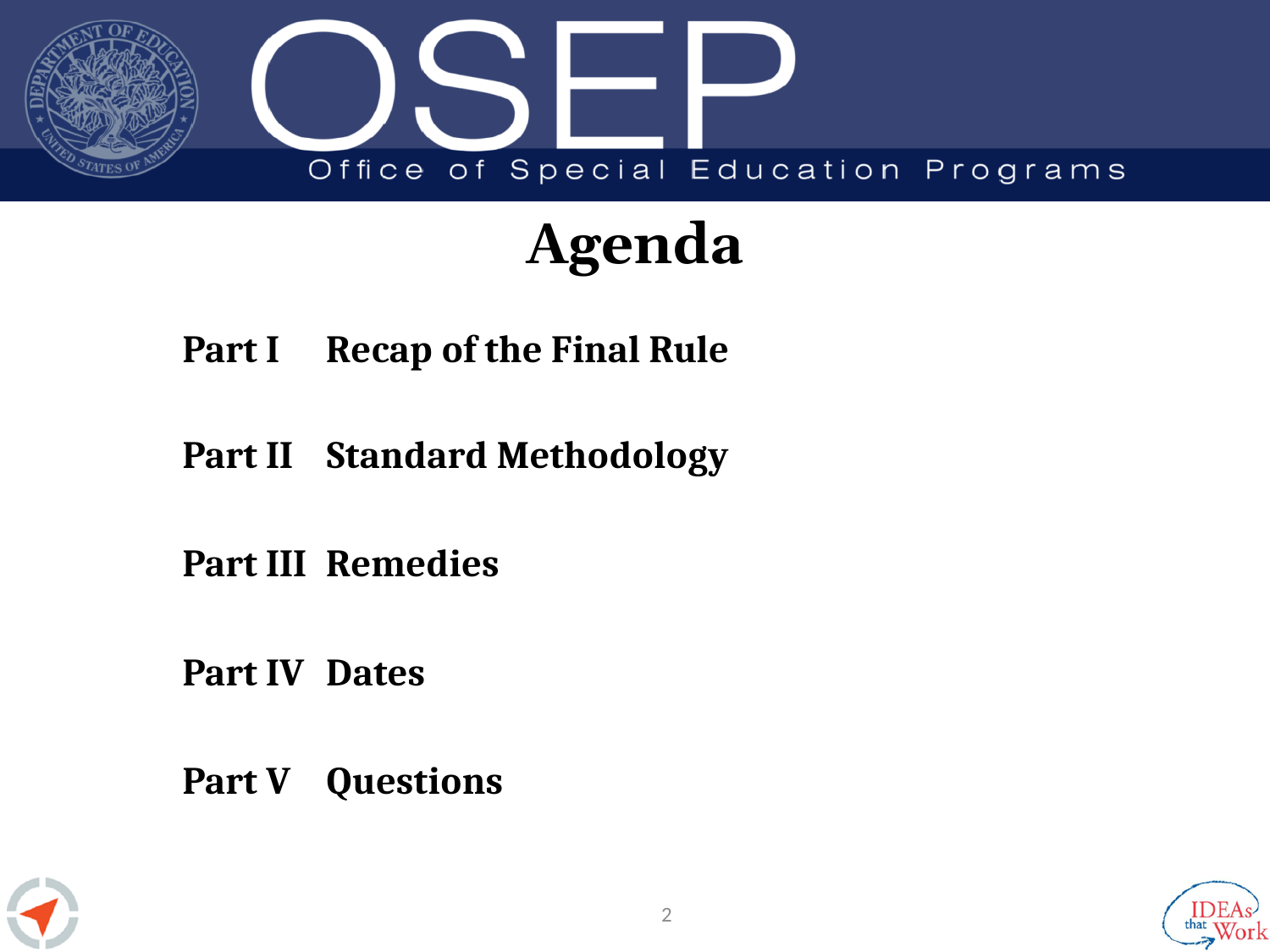

# Agenda
Part I 	Recap of the Final Rule

Part II 	Standard Methodology

Part III 	Remedies

Part IV 	Dates

Part V	Questions
2